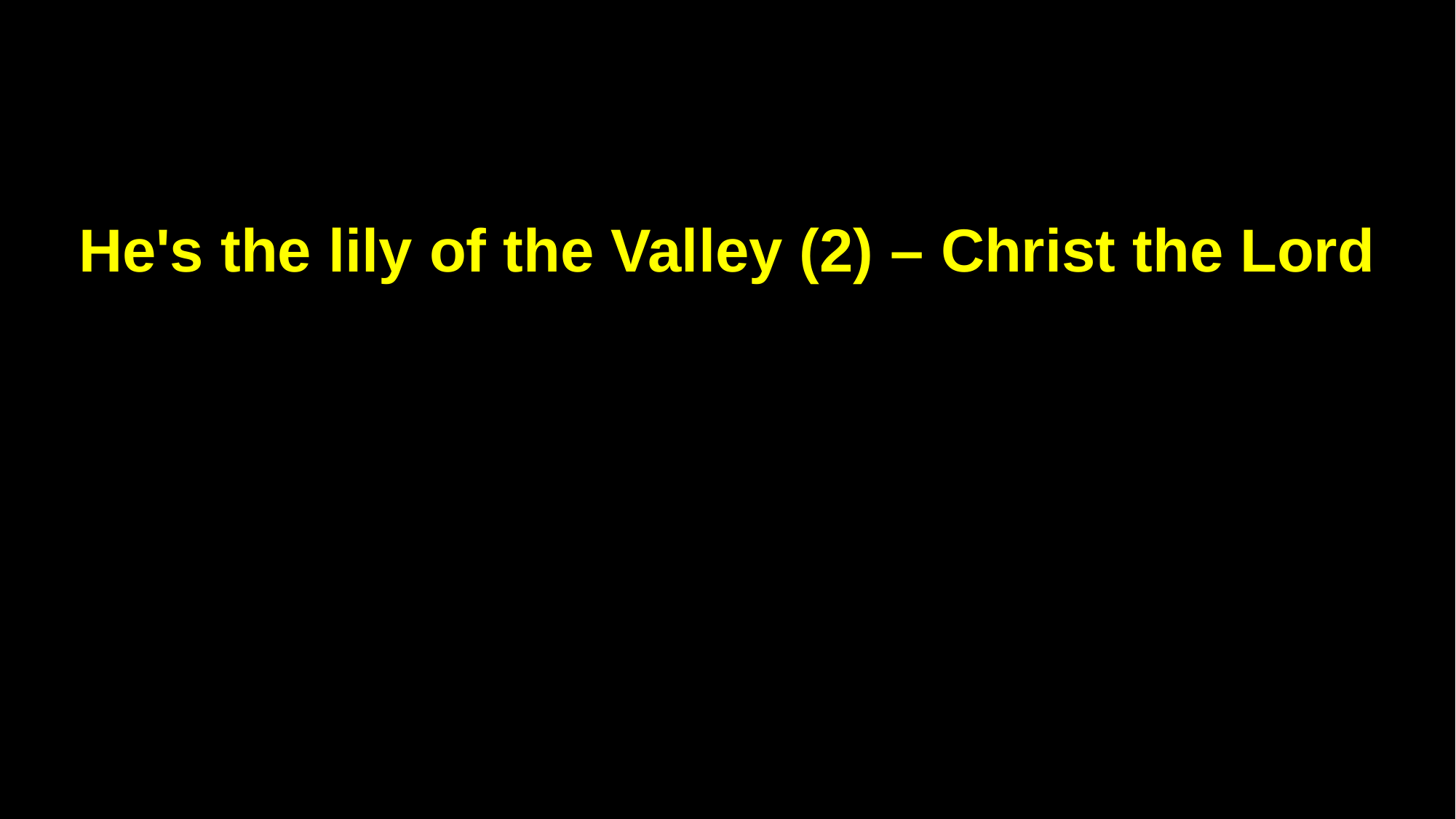

He's the lily of the Valley (2) – Christ the Lord